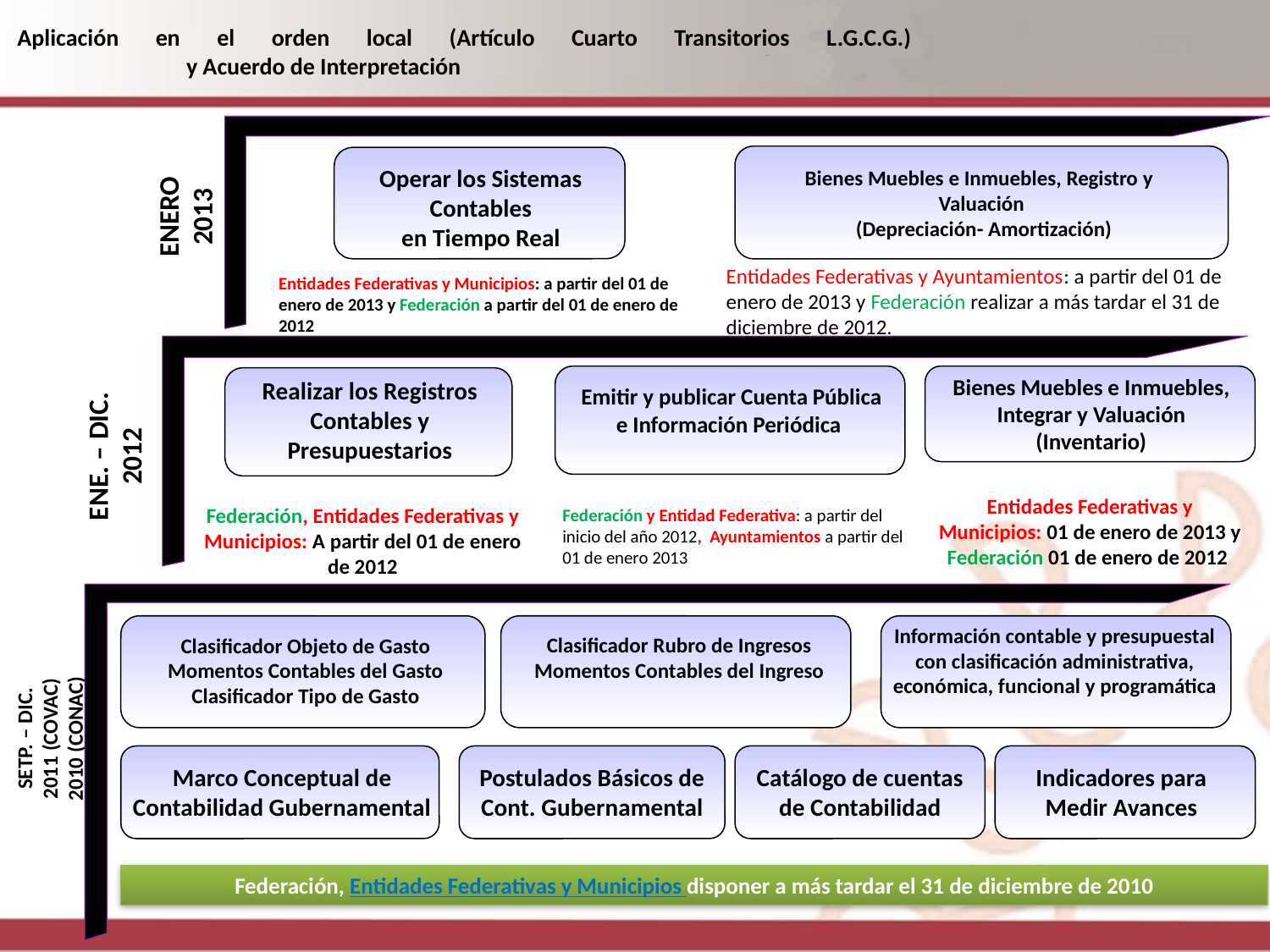

Aplicación en el orden local (Artículo Cuarto Transitorios L.G.C.G.)
                                y Acuerdo de Interpretación

Bienes Muebles e Inmuebles, Registro y
Valuación
 (Depreciación- Amortización)

Operar los Sistemas Contables
en Tiempo Real
ENERO
2013
Entidades Federativas y Ayuntamientos: a partir del 01 de enero de 2013 y Federación realizar a más tardar el 31 de diciembre de 2012.
Entidades Federativas y Municipios: a partir del 01 de enero de 2013 y Federación a partir del 01 de enero de 2012

Bienes Muebles e Inmuebles, Integrar y Valuación (Inventario)

Realizar los Registros Contables y Presupuestarios
Emitir y publicar Cuenta Pública e Información Periódica
ENE. – DIC.
2012
Entidades Federativas y Municipios: 01 de enero de 2013 y Federación 01 de enero de 2012
Federación, Entidades Federativas y Municipios: A partir del 01 de enero de 2012
Federación y Entidad Federativa: a partir del inicio del año 2012,  Ayuntamientos a partir del 01 de enero 2013

Información contable y presupuestal con clasificación administrativa, económica, funcional y programática

Clasificador Rubro de Ingresos
Momentos Contables del Ingreso
Clasificador Objeto de Gasto
Momentos Contables del Gasto
Clasificador Tipo de Gasto
SETP. – DIC.
2011 (COVAC)
2010 (CONAC)

Marco Conceptual de Contabilidad Gubernamental
Postulados Básicos de Cont. Gubernamental
Catálogo de cuentas de Contabilidad
Indicadores para Medir Avances
Federación, Entidades Federativas y Municipios disponer a más tardar el 31 de diciembre de 2010